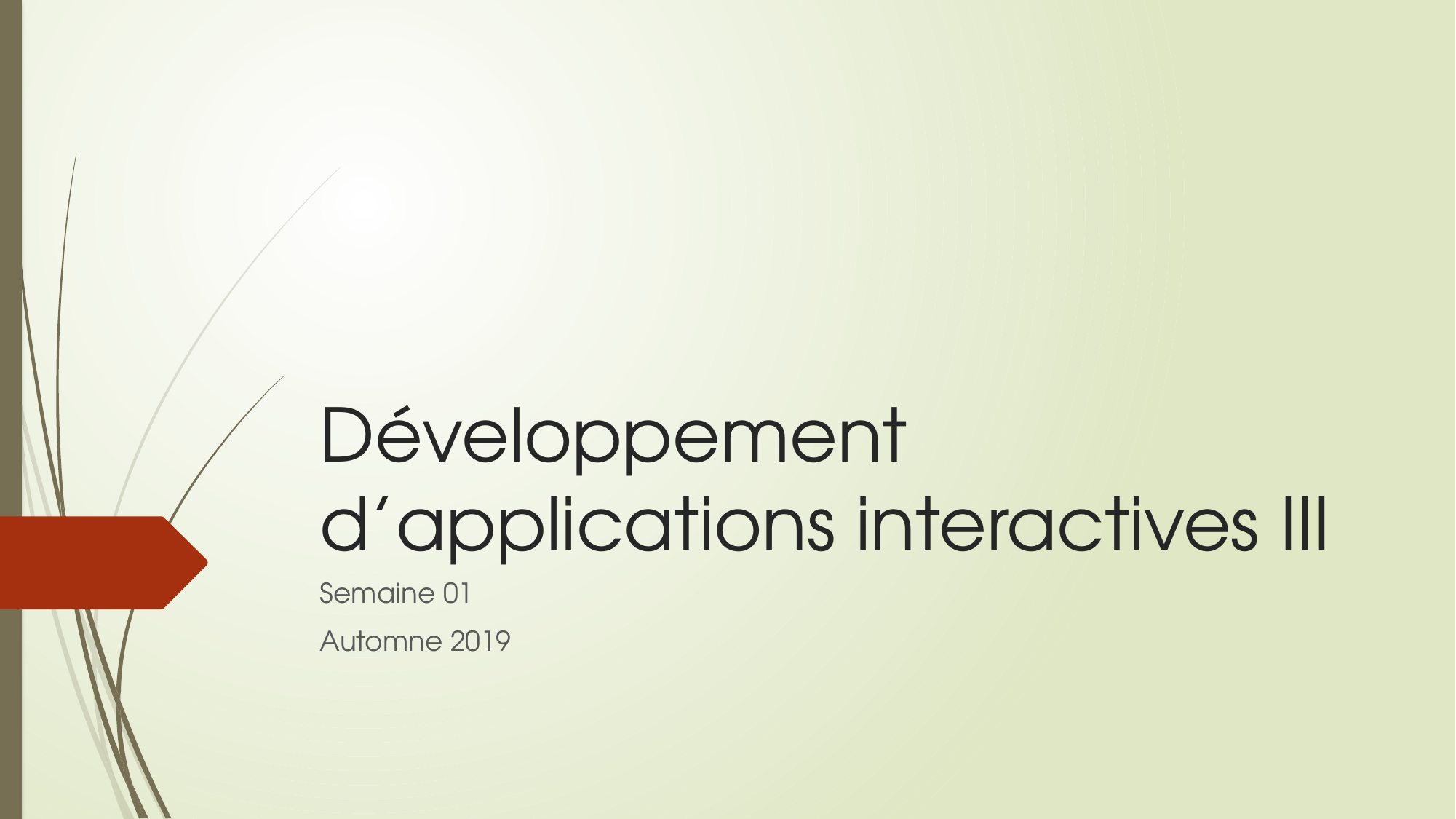

# Développement d’applications interactives III
Semaine 01
Automne 2019